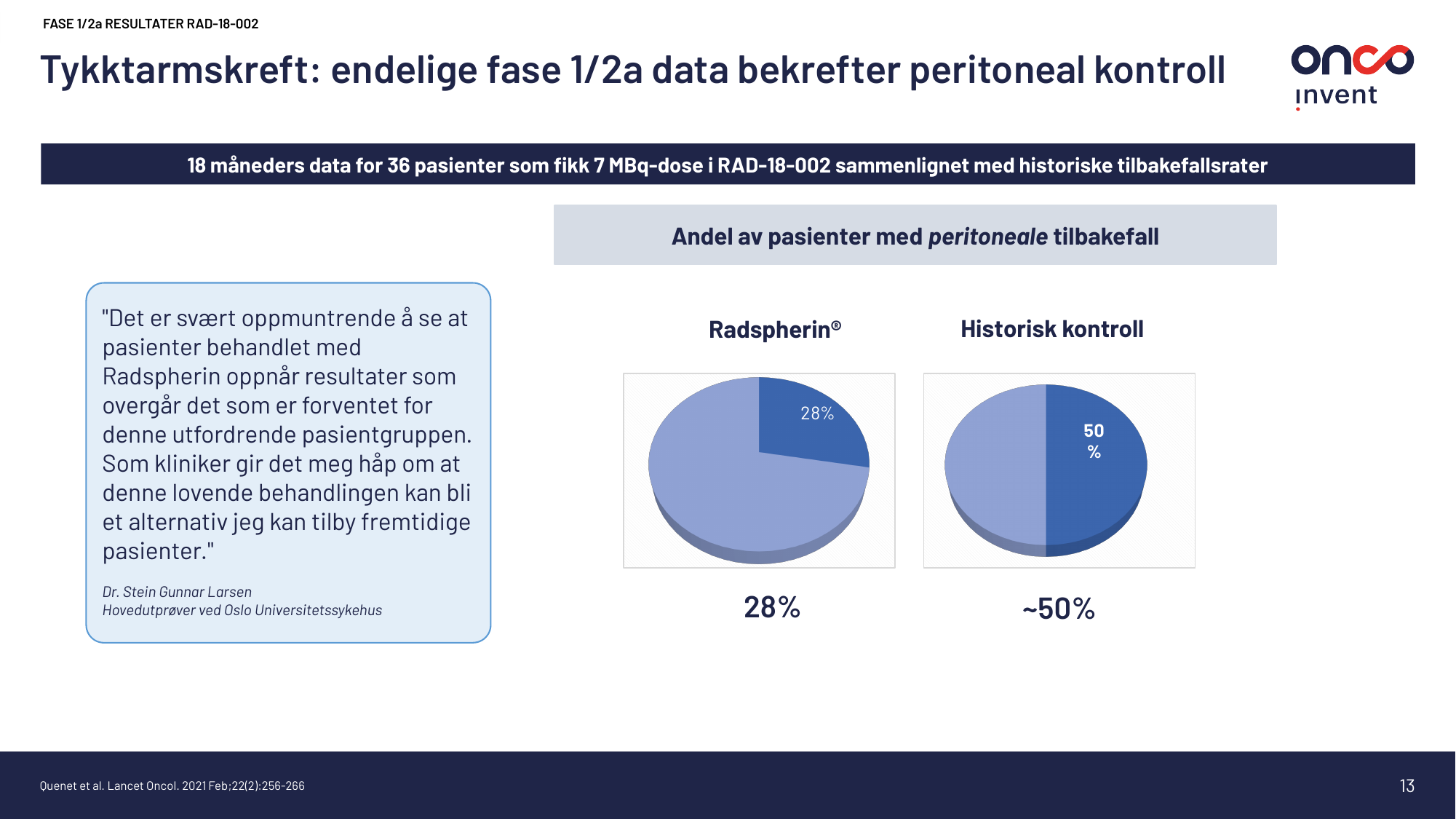

FASE 1/2a RESULTATER RAD-18-002
Tykktarmskreft: endelige fase 1/2a data bekrefter peritoneal kontroll
18 måneders data for 36 pasienter som fikk 7 MBq-dose i RAD-18-002 sammenlignet med historiske tilbakefallsrater
Andel av pasienter med peritoneale tilbakefall

"Det er svært oppmuntrende å se at pasienter behandlet med Radspherin oppnår resultater som overgår det som er forventet for denne utfordrende pasientgruppen. Som kliniker gir det meg håp om at denne lovende behandlingen kan bli et alternativ jeg kan tilby fremtidige pasienter."

Dr. Stein Gunnar Larsen
Hovedutprøver ved Oslo Universitetssykehus

Historisk kontroll
Radspherin®

[unsupported chart]

[unsupported chart]

28%
~50%
Quenet et al. Lancet Oncol. 2021 Feb;22(2):256-266
13